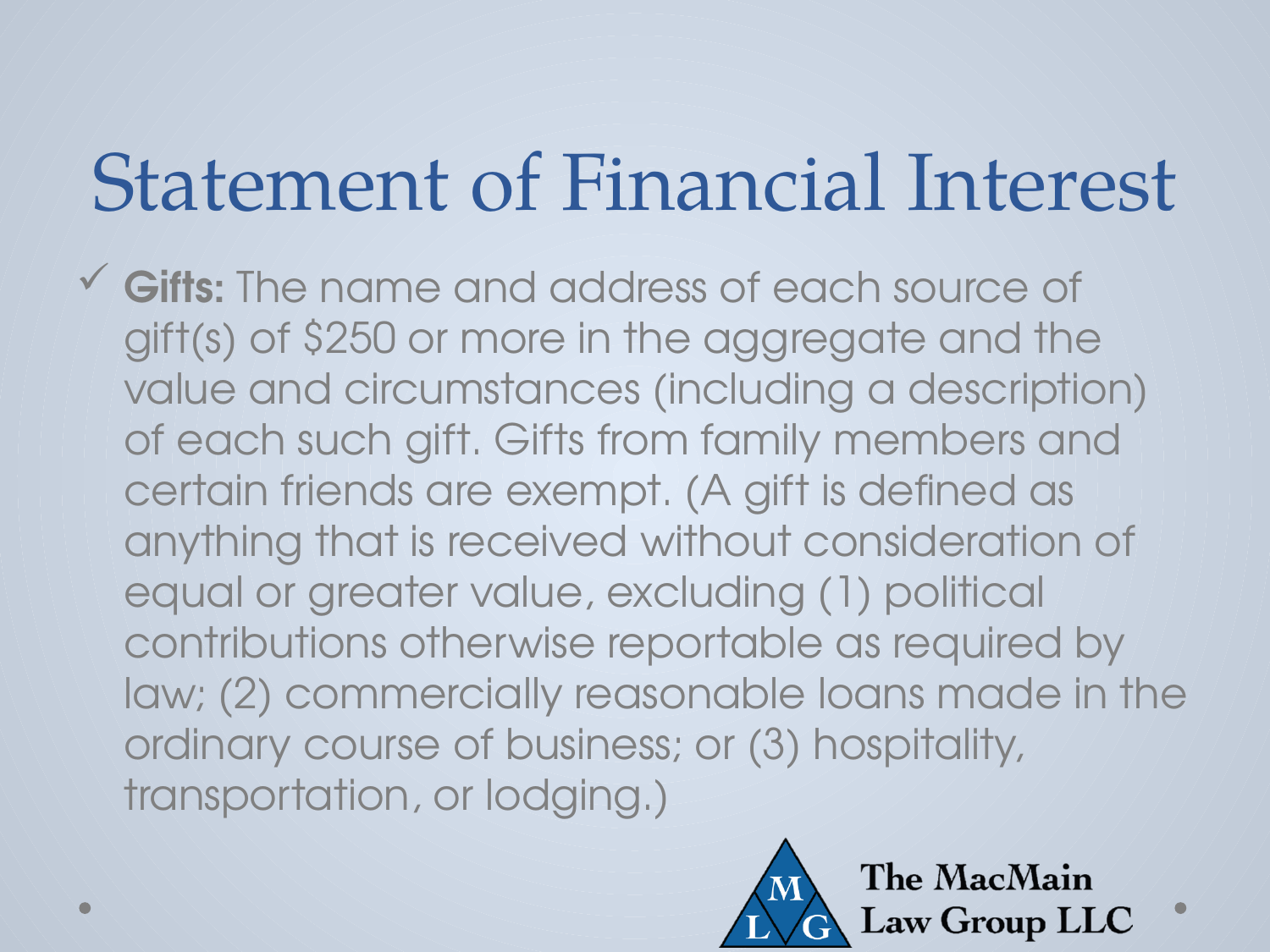

# Statement of Financial Interest
Gifts: The name and address of each source of gift(s) of $250 or more in the aggregate and the value and circumstances (including a description) of each such gift. Gifts from family members and certain friends are exempt. (A gift is defined as anything that is received without consideration of equal or greater value, excluding (1) political contributions otherwise reportable as required by law; (2) commercially reasonable loans made in the ordinary course of business; or (3) hospitality, transportation, or lodging.)